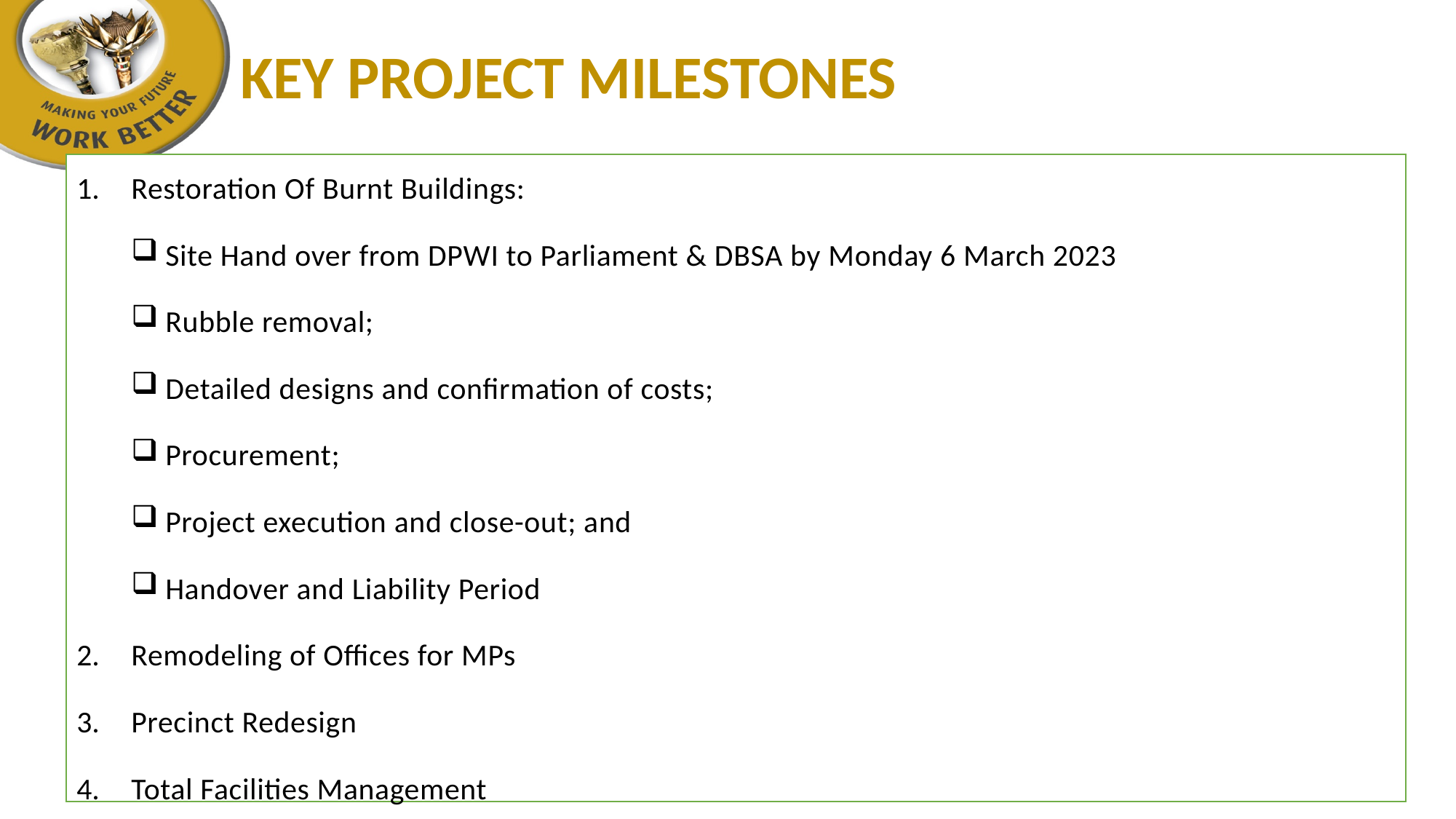

# KEY PROJECT MILESTONES
Restoration Of Burnt Buildings:
Site Hand over from DPWI to Parliament & DBSA by Monday 6 March 2023
Rubble removal;
Detailed designs and confirmation of costs;
Procurement;
Project execution and close-out; and
Handover and Liability Period
Remodeling of Offices for MPs
Precinct Redesign
Total Facilities Management
8